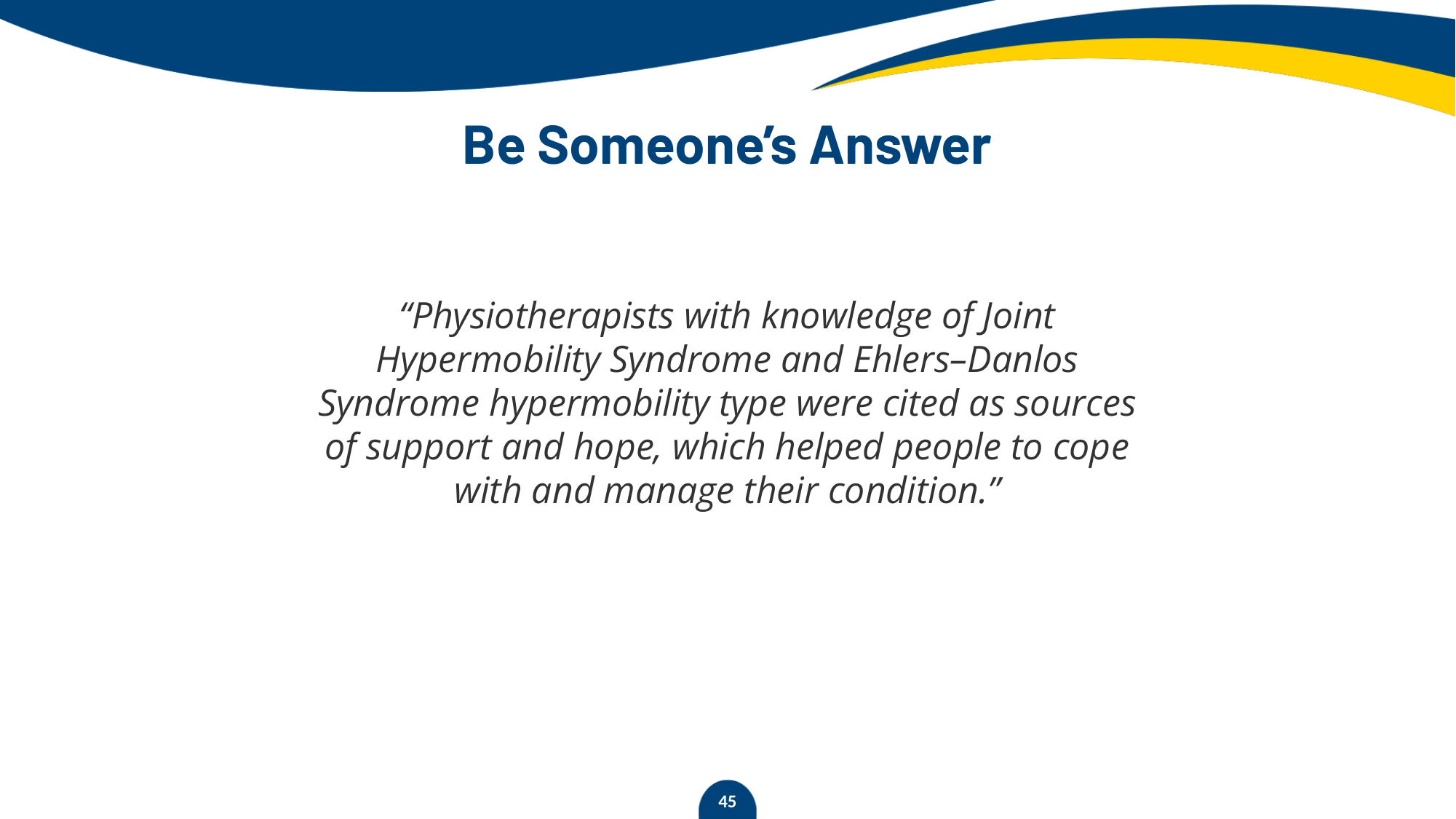

# Be Someone’s Answer
“Physiotherapists with knowledge of Joint Hypermobility Syndrome and Ehlers–Danlos Syndrome hypermobility type were cited as sources of support and hope, which helped people to cope with and manage their condition.”

45